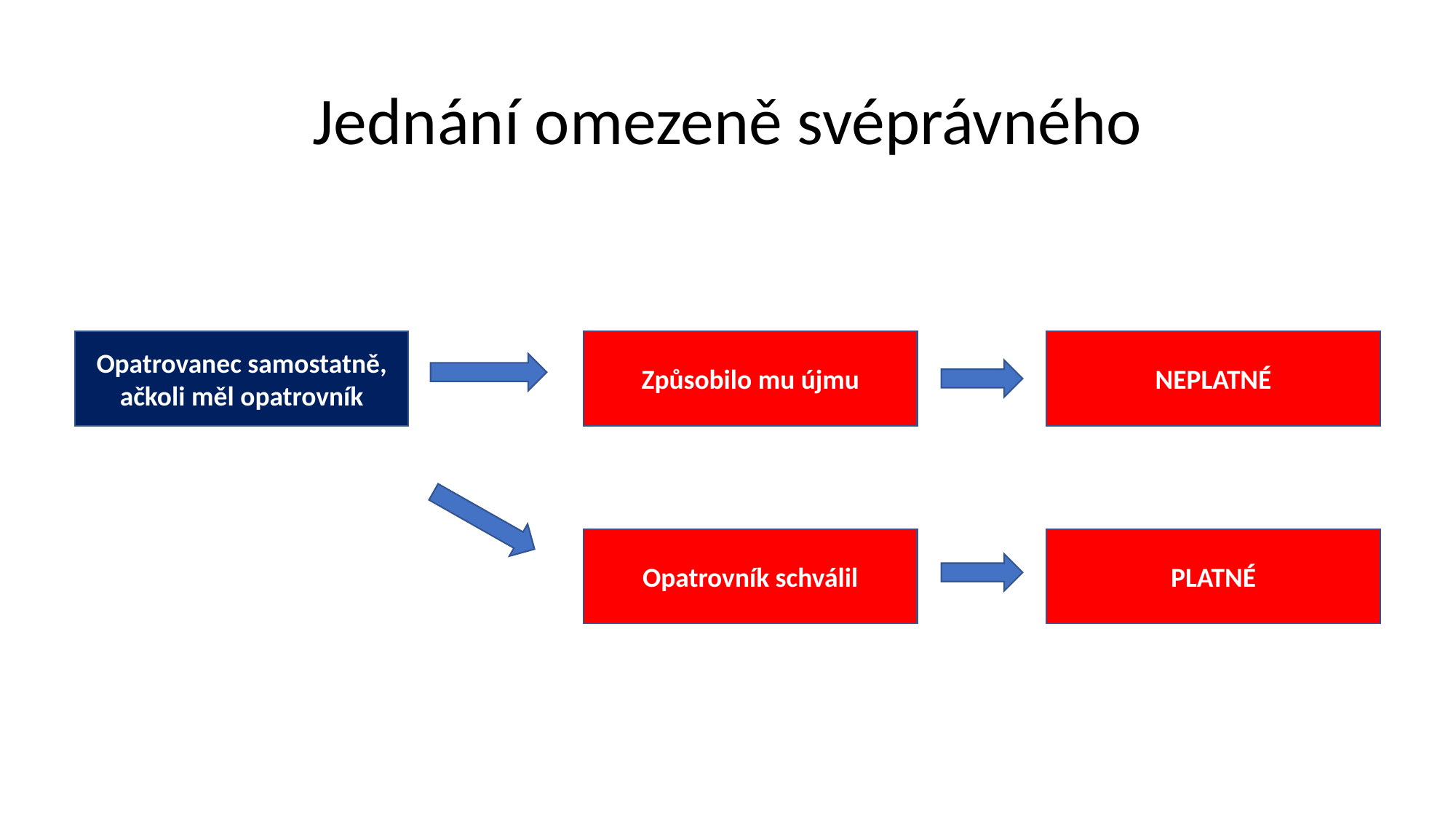

# Jednání omezeně svéprávného
Způsobilo mu újmu
NEPLATNÉ
Opatrovanec samostatně, ačkoli měl opatrovník

Opatrovník schválil
PLATNÉ